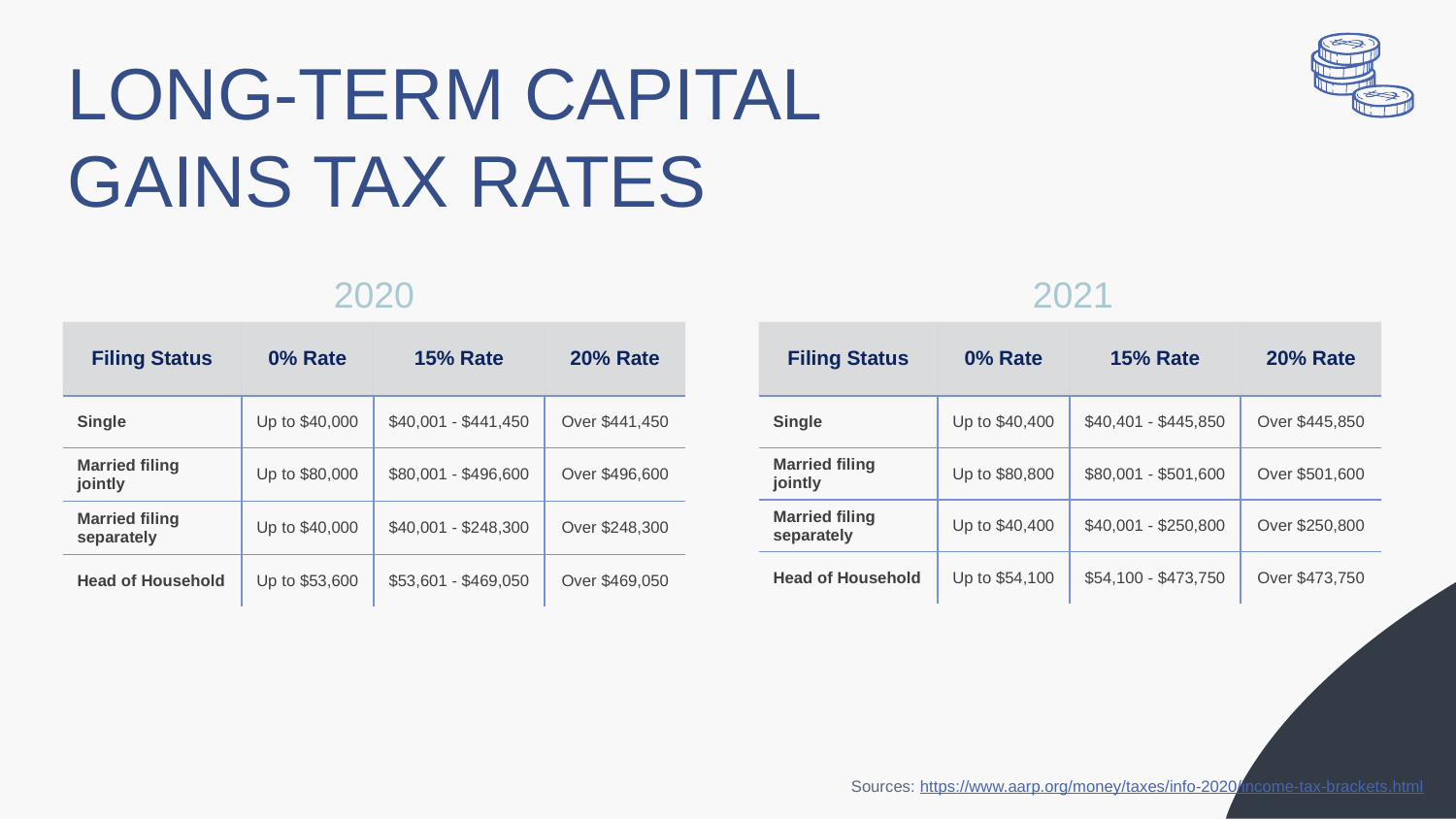

# LONG-TERM CAPITAL GAINS TAX RATES

2020
2021
| Filing Status | 0% Rate | 15% Rate | 20% Rate |
| --- | --- | --- | --- |
| Single | Up to $40,000 | $40,001 - $441,450 | Over $441,450 |
| Married filing jointly | Up to $80,000 | $80,001 - $496,600 | Over $496,600 |
| Married filing separately | Up to $40,000 | $40,001 - $248,300 | Over $248,300 |
| Head of Household | Up to $53,600 | $53,601 - $469,050 | Over $469,050 |
| Filing Status | 0% Rate | 15% Rate | 20% Rate |
| --- | --- | --- | --- |
| Single | Up to $40,400 | $40,401 - $445,850 | Over $445,850 |
| Married filing jointly | Up to $80,800 | $80,001 - $501,600 | Over $501,600 |
| Married filing separately | Up to $40,400 | $40,001 - $250,800 | Over $250,800 |
| Head of Household | Up to $54,100 | $54,100 - $473,750 | Over $473,750 |
Sources: https://www.aarp.org/money/taxes/info-2020/income-tax-brackets.html